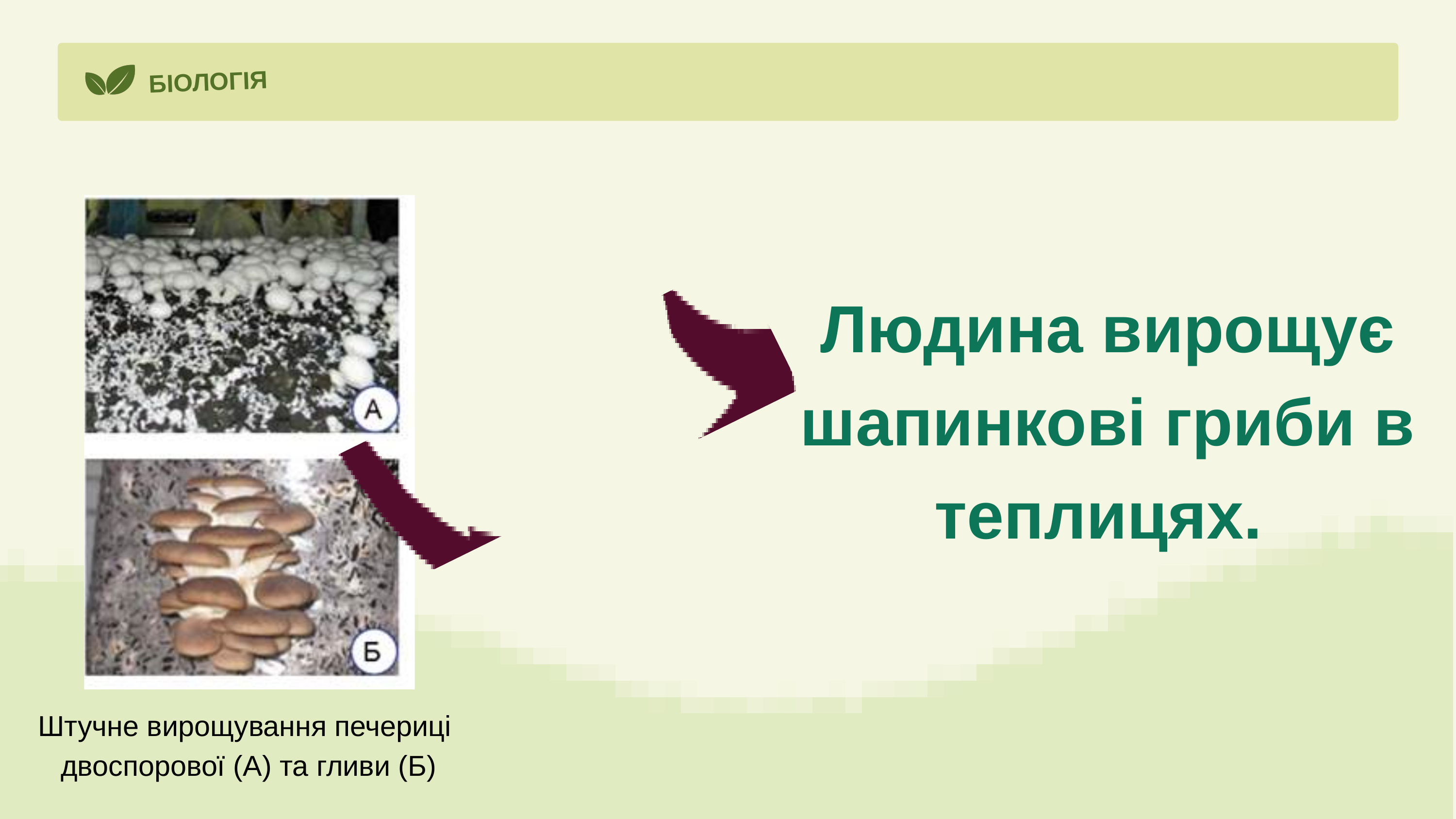

БІОЛОГІЯ

Людина вирощує шапинкові гриби в теплицях.

Штучне вирощування печериці
двоспорової (А) та гливи (Б)